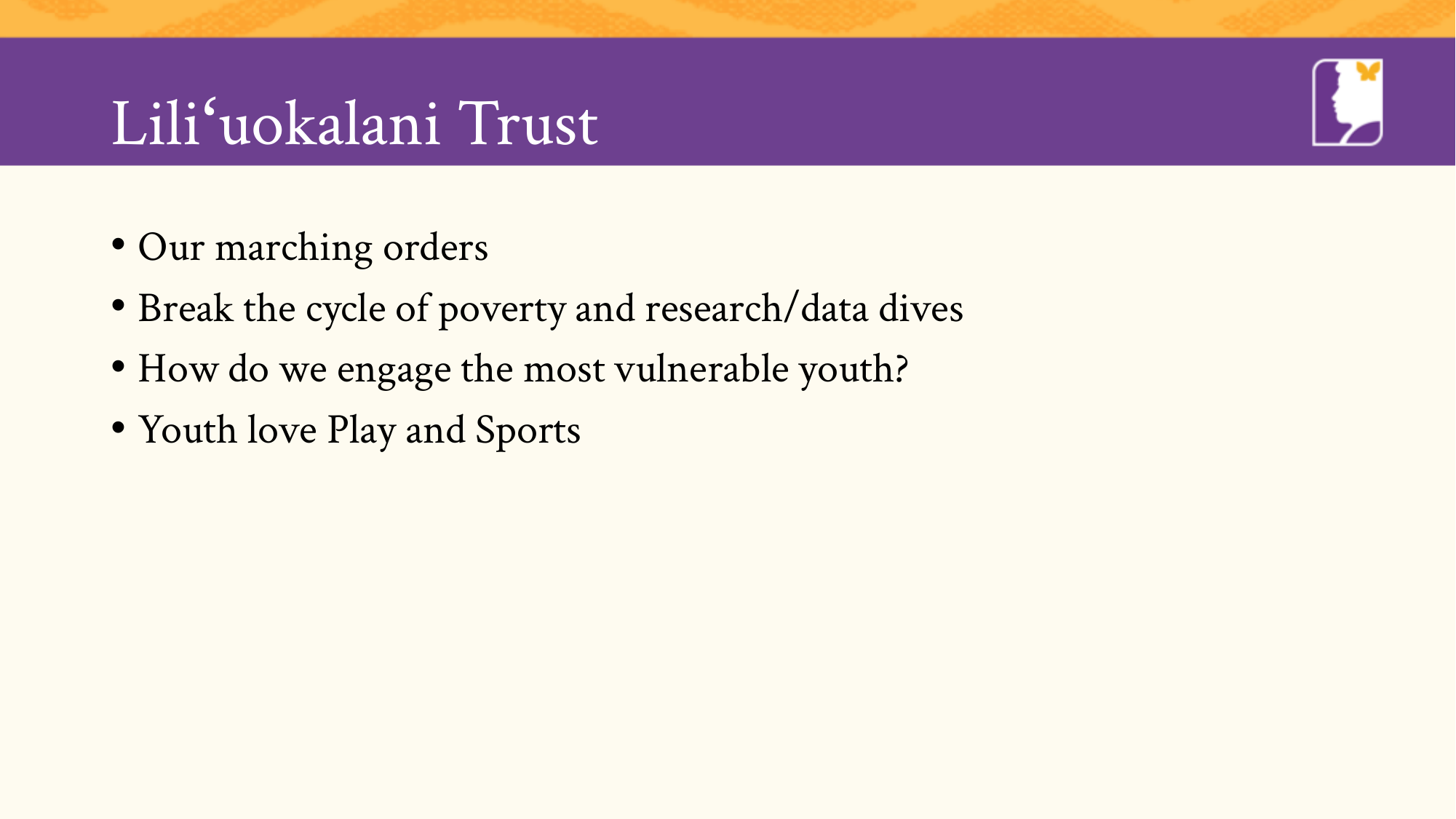

# Liliʻuokalani Trust
Our marching orders
Break the cycle of poverty and research/data dives
How do we engage the most vulnerable youth?
Youth love Play and Sports